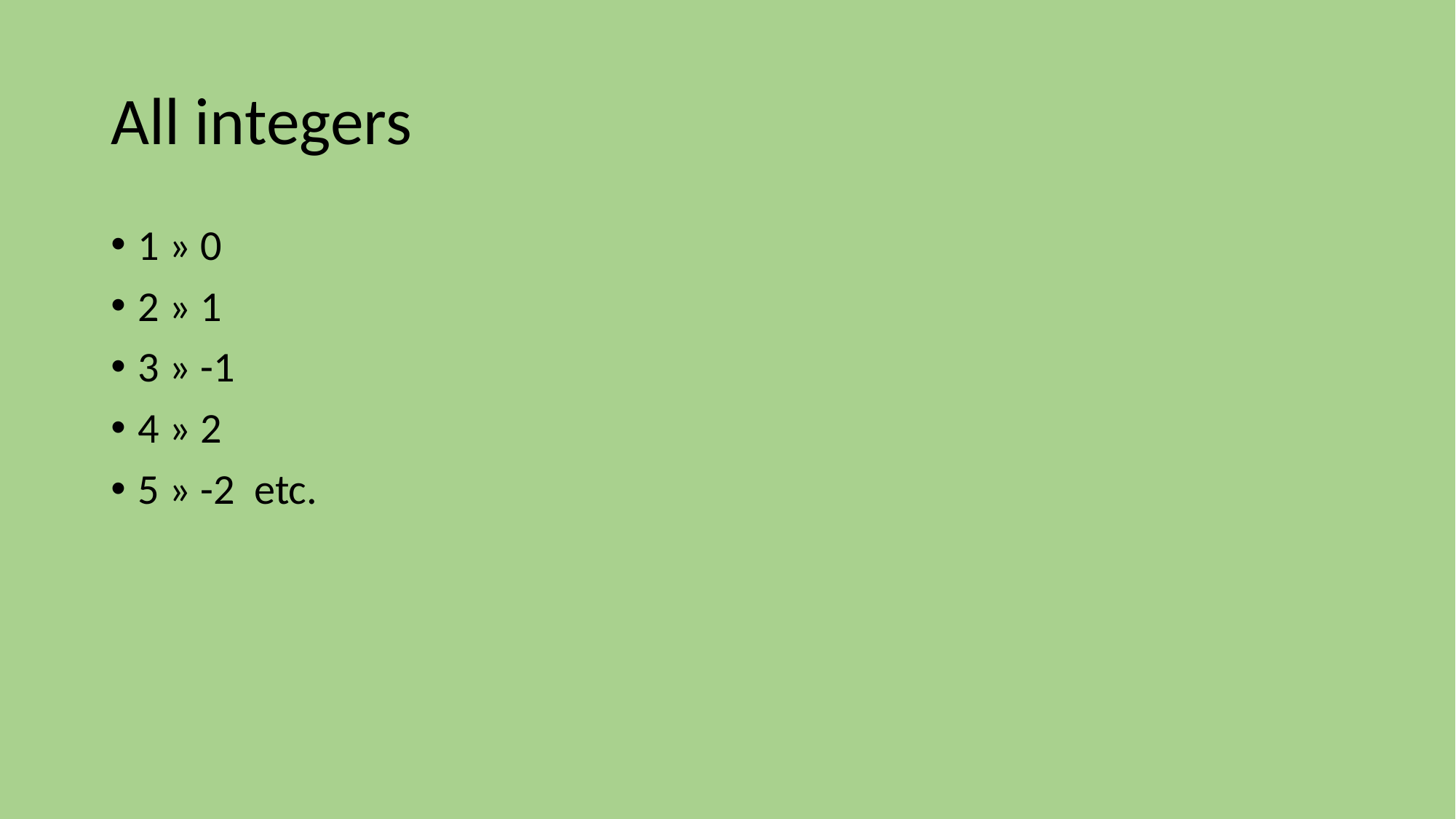

# All integers
1 » 0
2 » 1
3 » -1
4 » 2
5 » -2  etc.